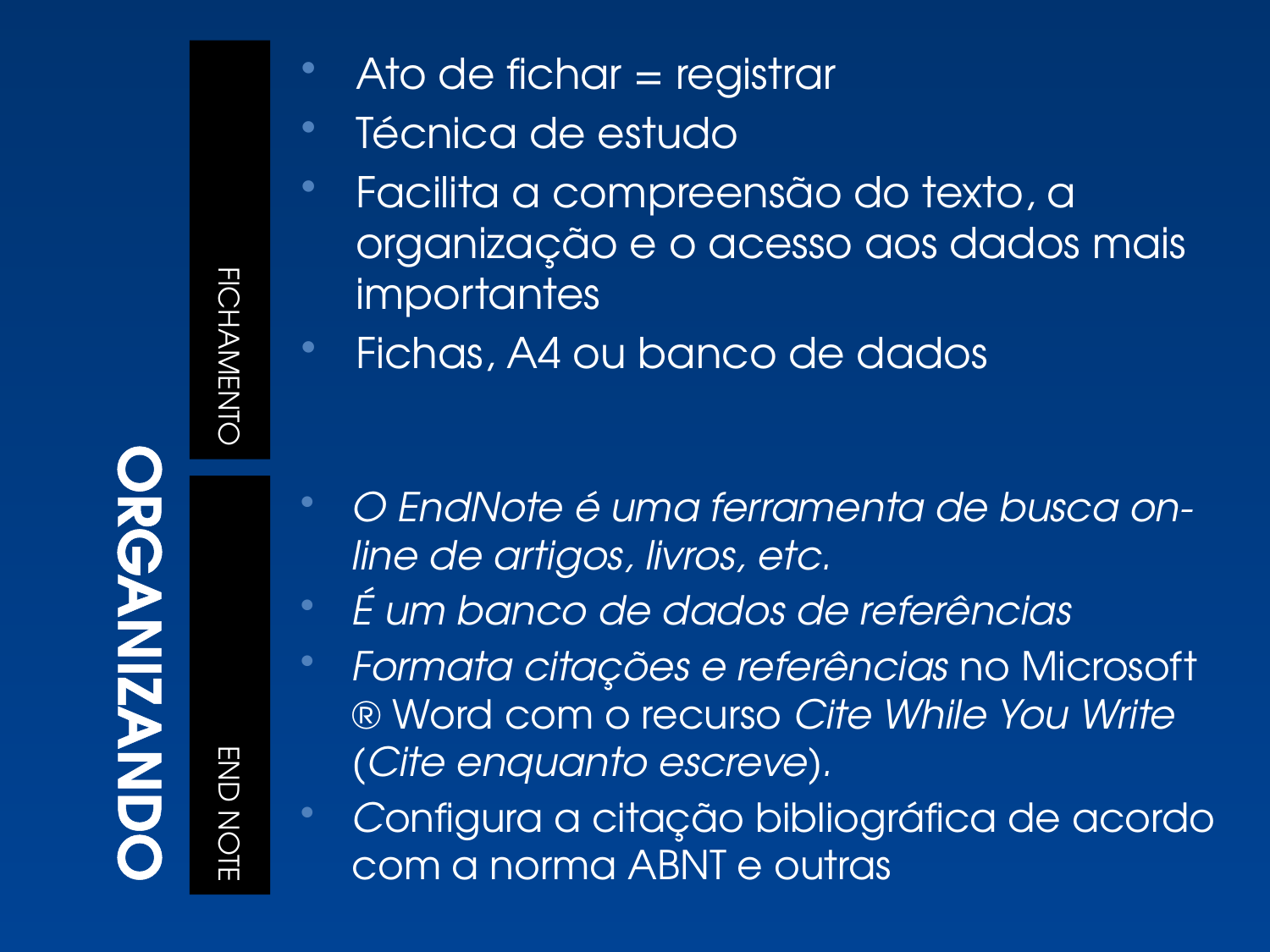

Ato de fichar = registrar
Técnica de estudo
Facilita a compreensão do texto, a organização e o acesso aos dados mais importantes
Fichas, A4 ou banco de dados
# ORGANIZANDO
FICHAMENTO
END NOTE
O EndNote é uma ferramenta de busca on-line de artigos, livros, etc.
É um banco de dados de referências
Formata citações e referências no Microsoft ® Word com o recurso Cite While You Write (Cite enquanto escreve).
Configura a citação bibliográfica de acordo com a norma ABNT e outras